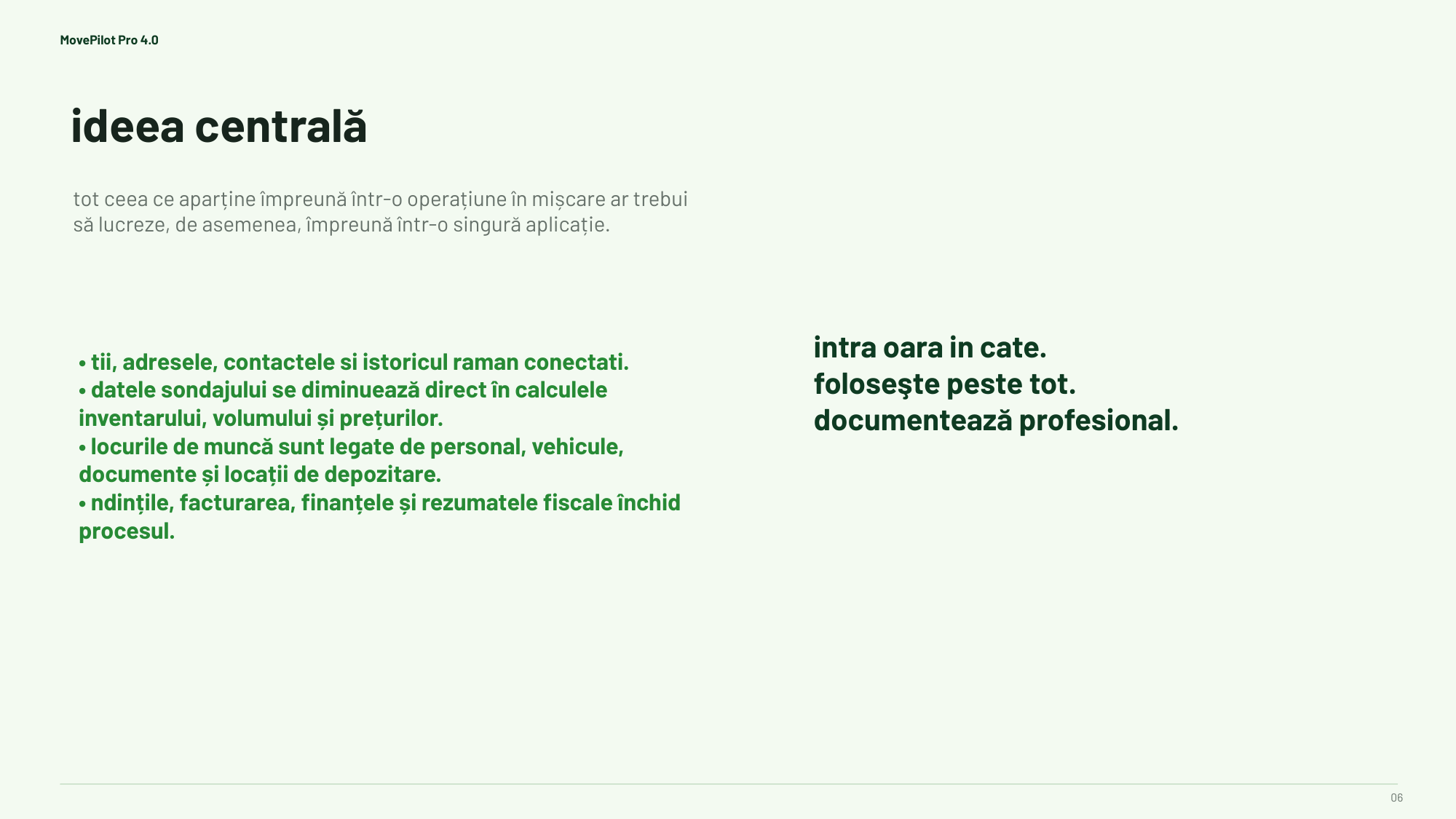

MovePilot Pro 4.0
ideea centrală
intra oara in cate.
foloseşte peste tot.
documentează profesional.
tot ceea ce aparține împreună într-o operațiune în mișcare ar trebui să lucreze, de asemenea, împreună într-o singură aplicație.
• tii, adresele, contactele si istoricul raman conectati.
• datele sondajului se diminuează direct în calculele inventarului, volumului și prețurilor.
• locurile de muncă sunt legate de personal, vehicule, documente și locații de depozitare.
• ndințile, facturarea, finanțele și rezumatele fiscale închid procesul.

06